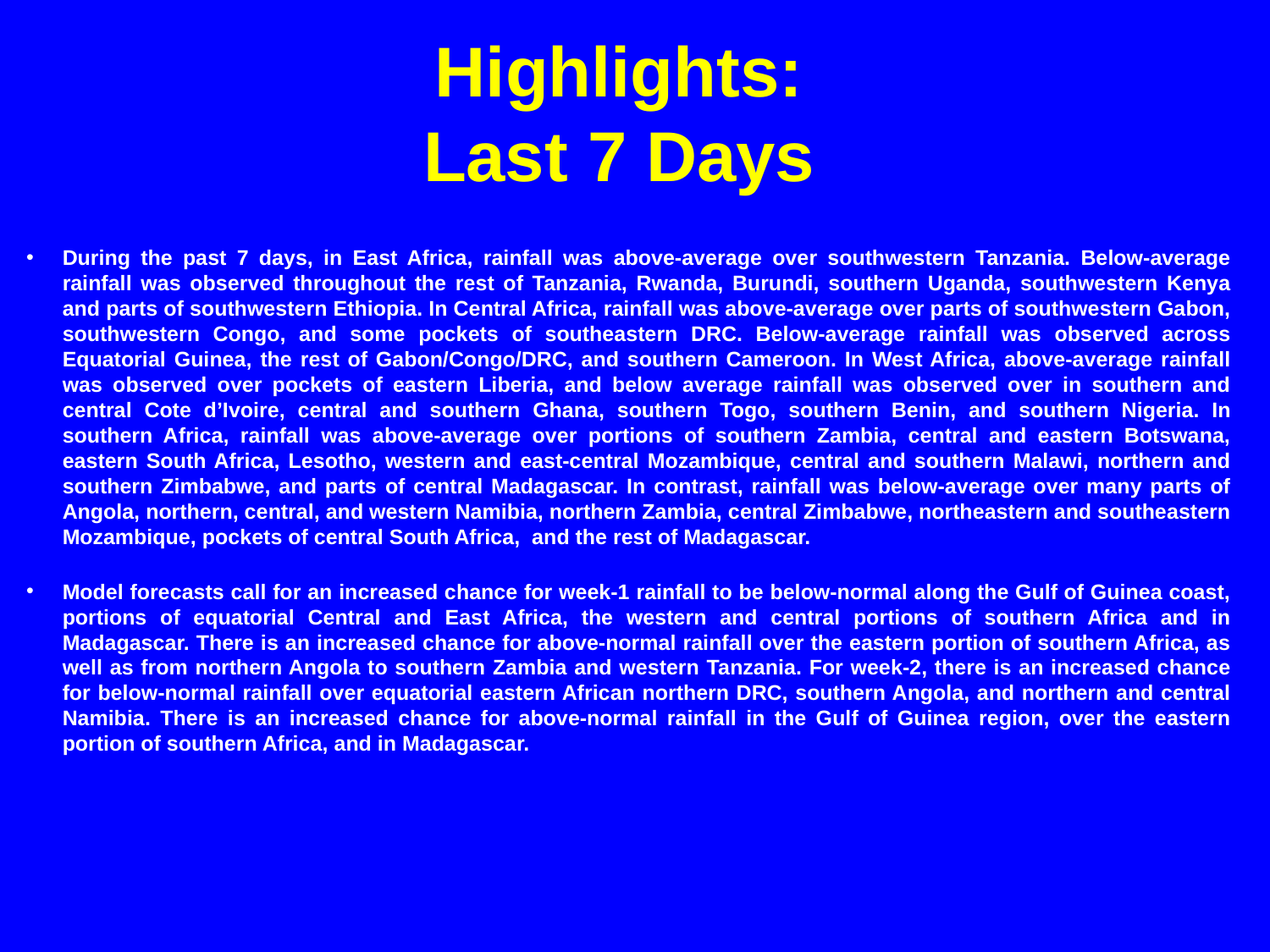

# Highlights: Last 7 Days

During the past 7 days, in East Africa, rainfall was above-average over southwestern Tanzania. Below-average rainfall was observed throughout the rest of Tanzania, Rwanda, Burundi, southern Uganda, southwestern Kenya and parts of southwestern Ethiopia. In Central Africa, rainfall was above-average over parts of southwestern Gabon, southwestern Congo, and some pockets of southeastern DRC. Below-average rainfall was observed across Equatorial Guinea, the rest of Gabon/Congo/DRC, and southern Cameroon. In West Africa, above-average rainfall was observed over pockets of eastern Liberia, and below average rainfall was observed over in southern and central Cote d’Ivoire, central and southern Ghana, southern Togo, southern Benin, and southern Nigeria. In southern Africa, rainfall was above-average over portions of southern Zambia, central and eastern Botswana, eastern South Africa, Lesotho, western and east-central Mozambique, central and southern Malawi, northern and southern Zimbabwe, and parts of central Madagascar. In contrast, rainfall was below-average over many parts of Angola, northern, central, and western Namibia, northern Zambia, central Zimbabwe, northeastern and southeastern Mozambique, pockets of central South Africa,  and the rest of Madagascar.

Model forecasts call for an increased chance for week-1 rainfall to be below-normal along the Gulf of Guinea coast, portions of equatorial Central and East Africa, the western and central portions of southern Africa and in Madagascar. There is an increased chance for above-normal rainfall over the eastern portion of southern Africa, as well as from northern Angola to southern Zambia and western Tanzania. For week-2, there is an increased chance for below-normal rainfall over equatorial eastern African northern DRC, southern Angola, and northern and central Namibia. There is an increased chance for above-normal rainfall in the Gulf of Guinea region, over the eastern portion of southern Africa, and in Madagascar.